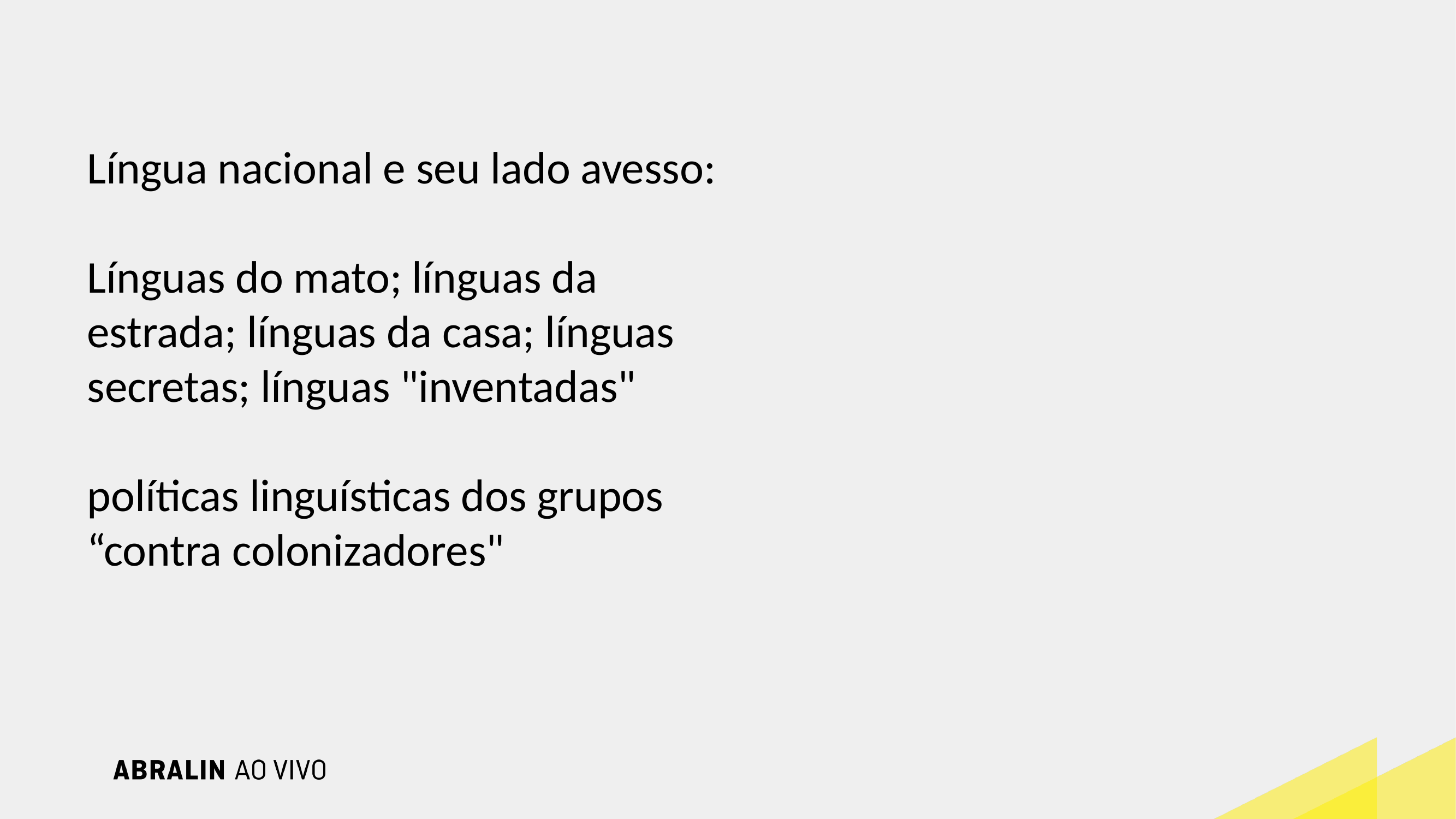

Língua nacional e seu lado avesso:

Línguas do mato; línguas da estrada; línguas da casa; línguas secretas; línguas "inventadas"

políticas linguísticas dos grupos “contra colonizadores"